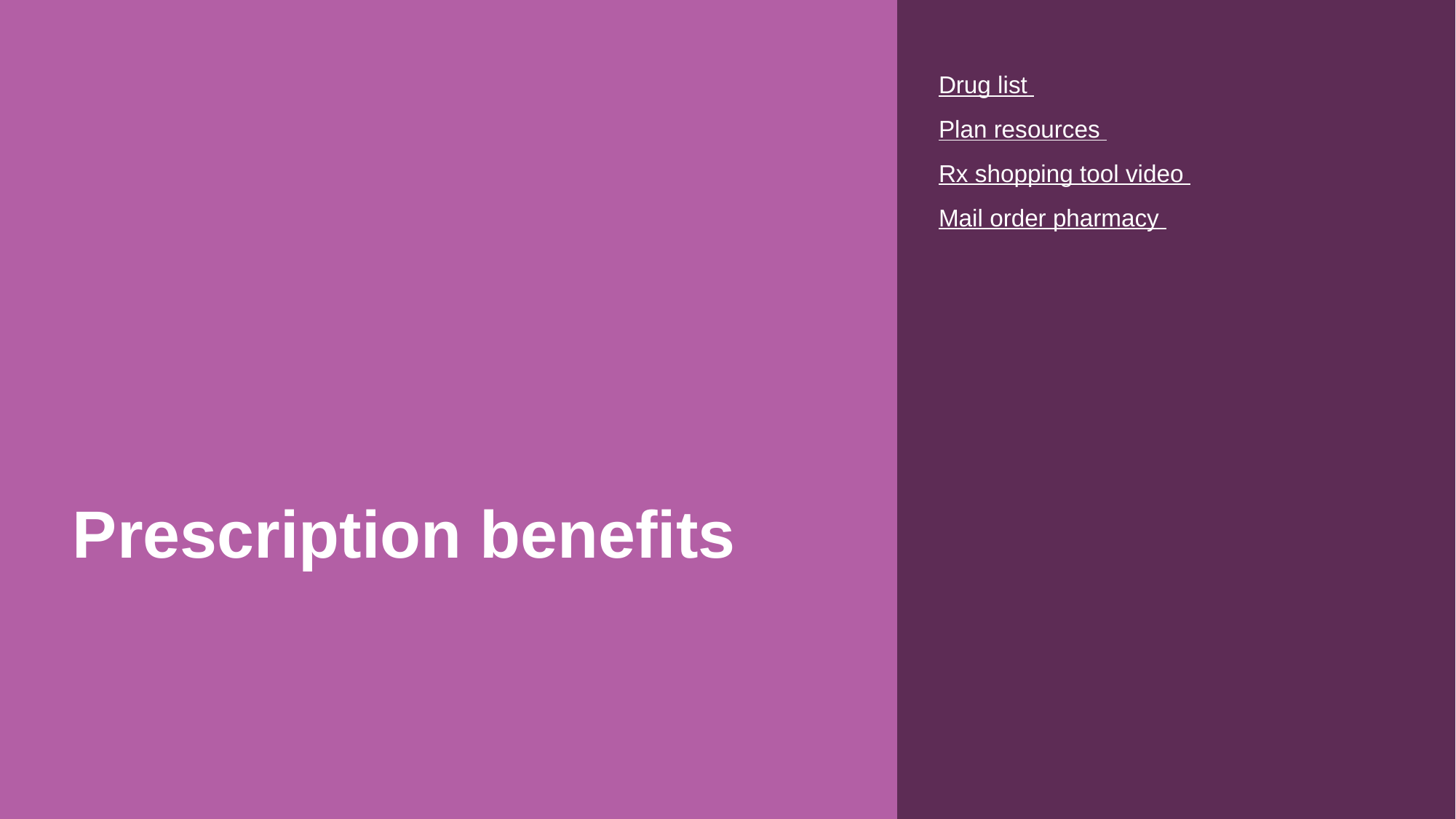

| Drug list |
| --- |
| Plan resources |
| Rx shopping tool video |
| Mail order pharmacy |
# Prescription benefits